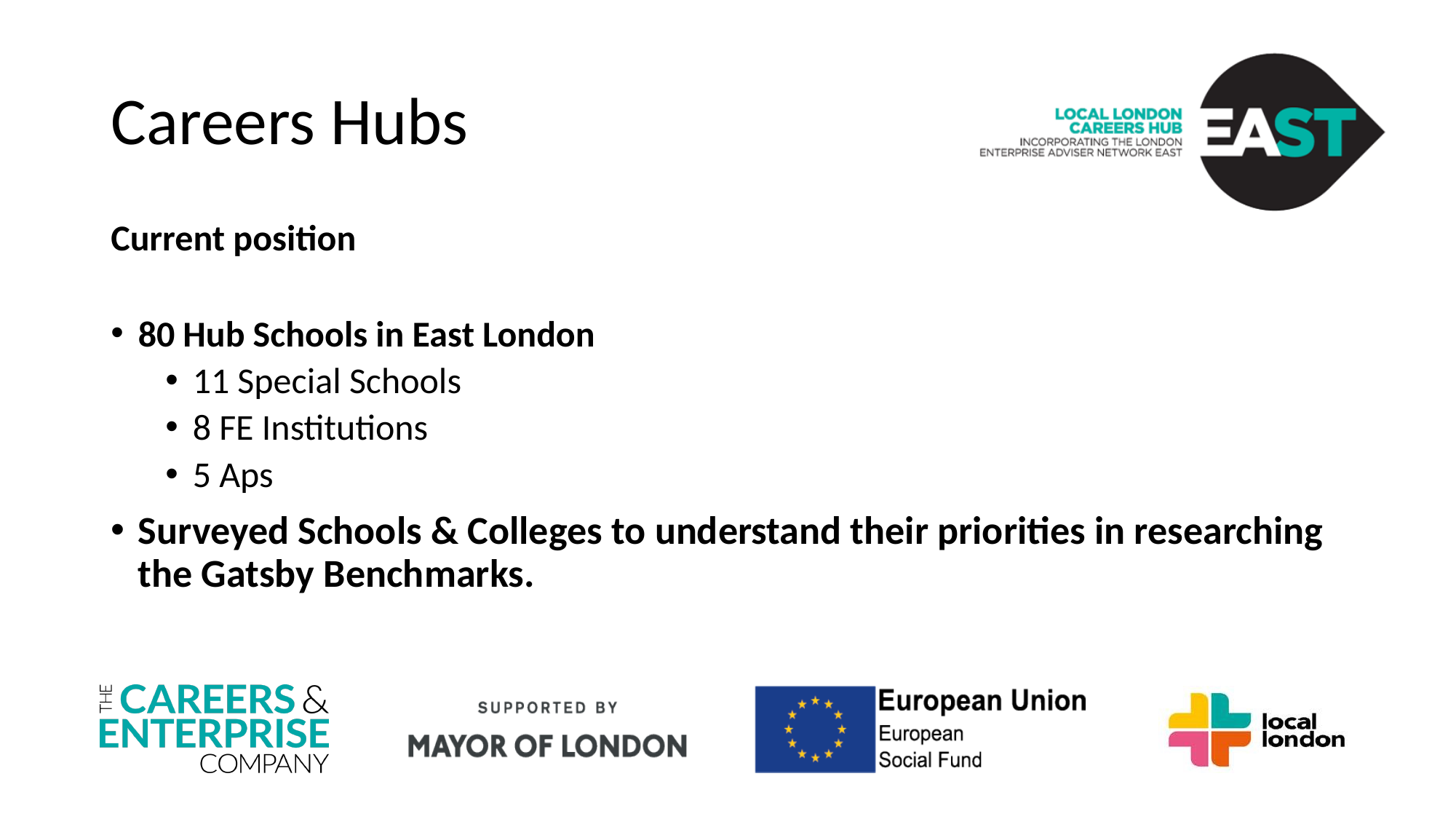

# Careers Hubs
Current position

80 Hub Schools in East London
11 Special Schools
8 FE Institutions
5 Aps
Surveyed Schools & Colleges to understand their priorities in researching the Gatsby Benchmarks.